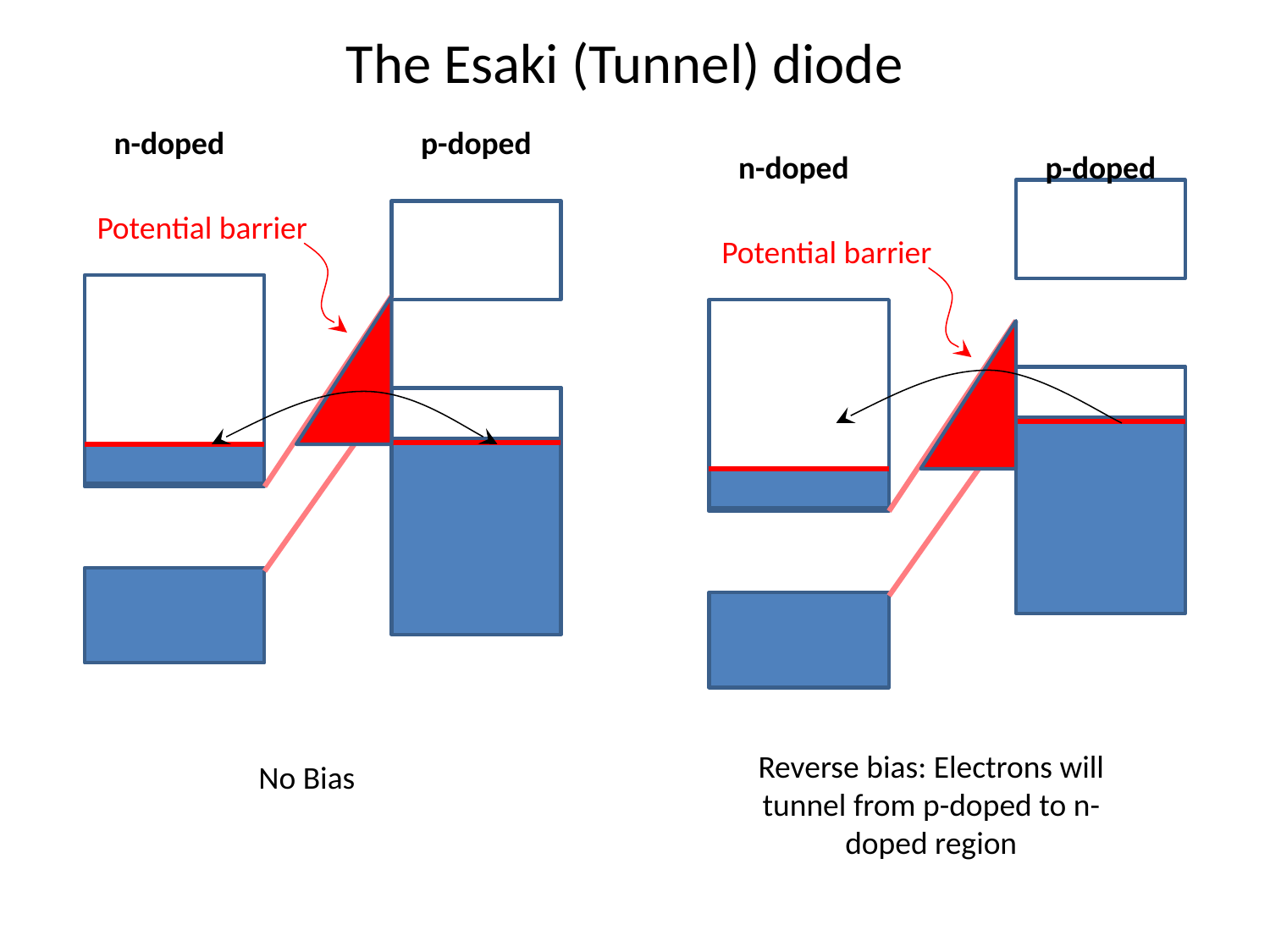

The Esaki (Tunnel) diode
n-doped
p-doped
n-doped
p-doped

Potential barrier

Potential barrier

Reverse bias: Electrons will tunnel from p-doped to n-doped region
No Bias